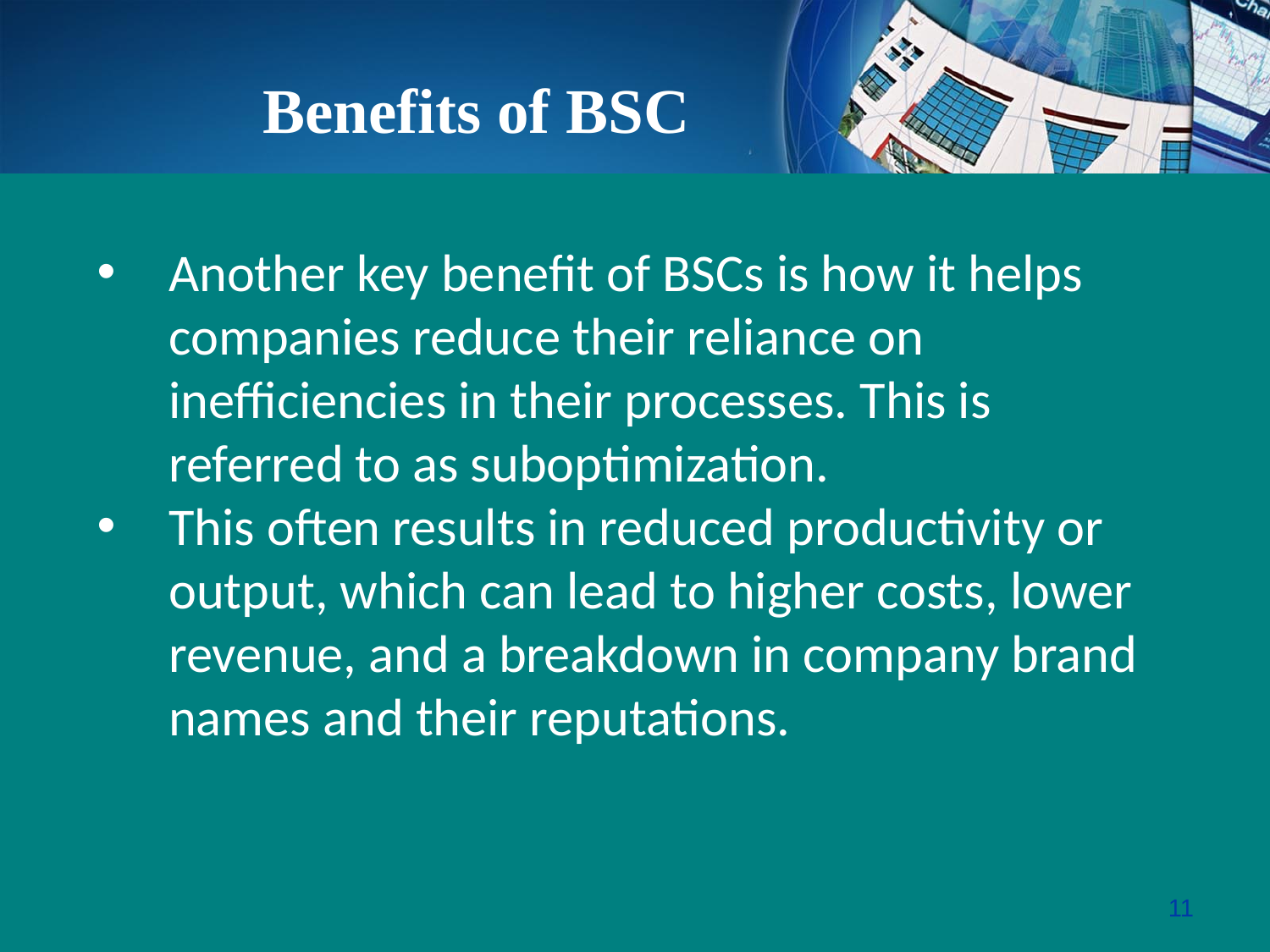

Benefits of BSC
Another key benefit of BSCs is how it helps companies reduce their reliance on inefficiencies in their processes. This is referred to as suboptimization.
This often results in reduced productivity or output, which can lead to higher costs, lower revenue, and a breakdown in company brand names and their reputations.

11